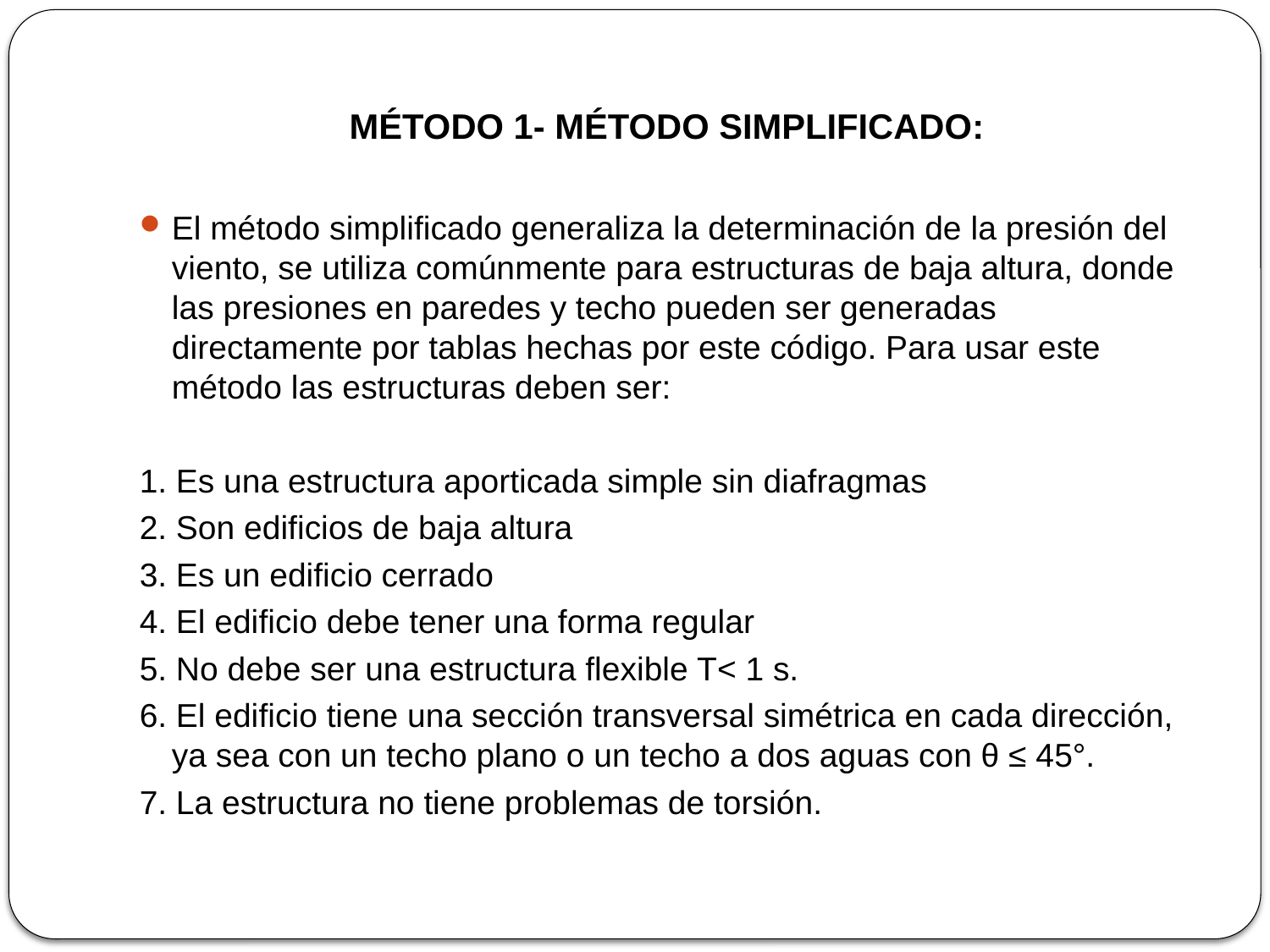

# MÉTODO 1- MÉTODO SIMPLIFICADO:
El método simplificado generaliza la determinación de la presión del viento, se utiliza comúnmente para estructuras de baja altura, donde las presiones en paredes y techo pueden ser generadas directamente por tablas hechas por este código. Para usar este método las estructuras deben ser:

1. Es una estructura aporticada simple sin diafragmas
2. Son edificios de baja altura
3. Es un edificio cerrado
4. El edificio debe tener una forma regular
5. No debe ser una estructura flexible T< 1 s.
6. El edificio tiene una sección transversal simétrica en cada dirección, ya sea con un techo plano o un techo a dos aguas con θ ≤ 45°.
7. La estructura no tiene problemas de torsión.